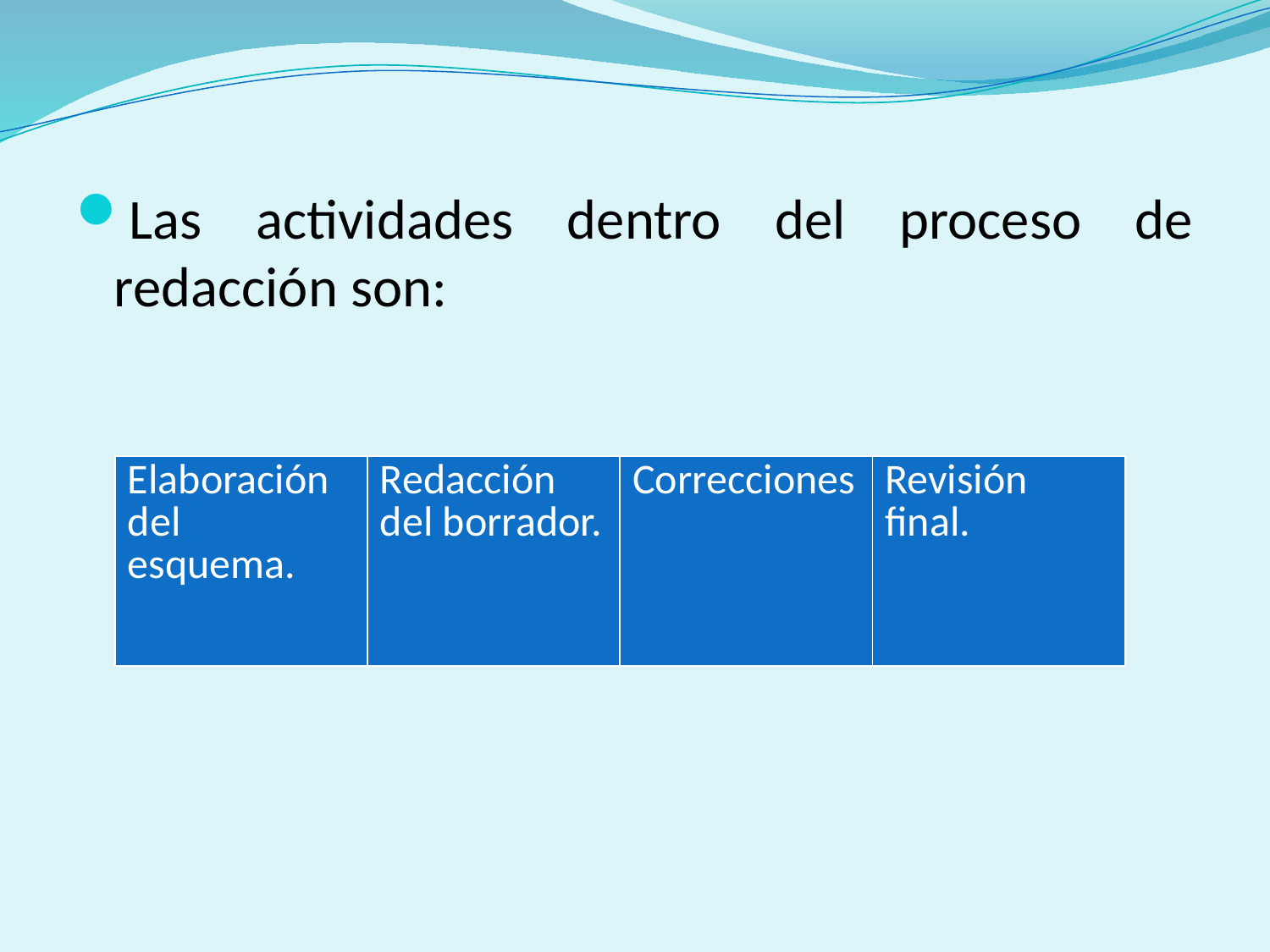

Las actividades dentro del proceso de redacción son:

| Elaboración del esquema. | Redacción del borrador. | Correcciones | Revisión final. |
| --- | --- | --- | --- |